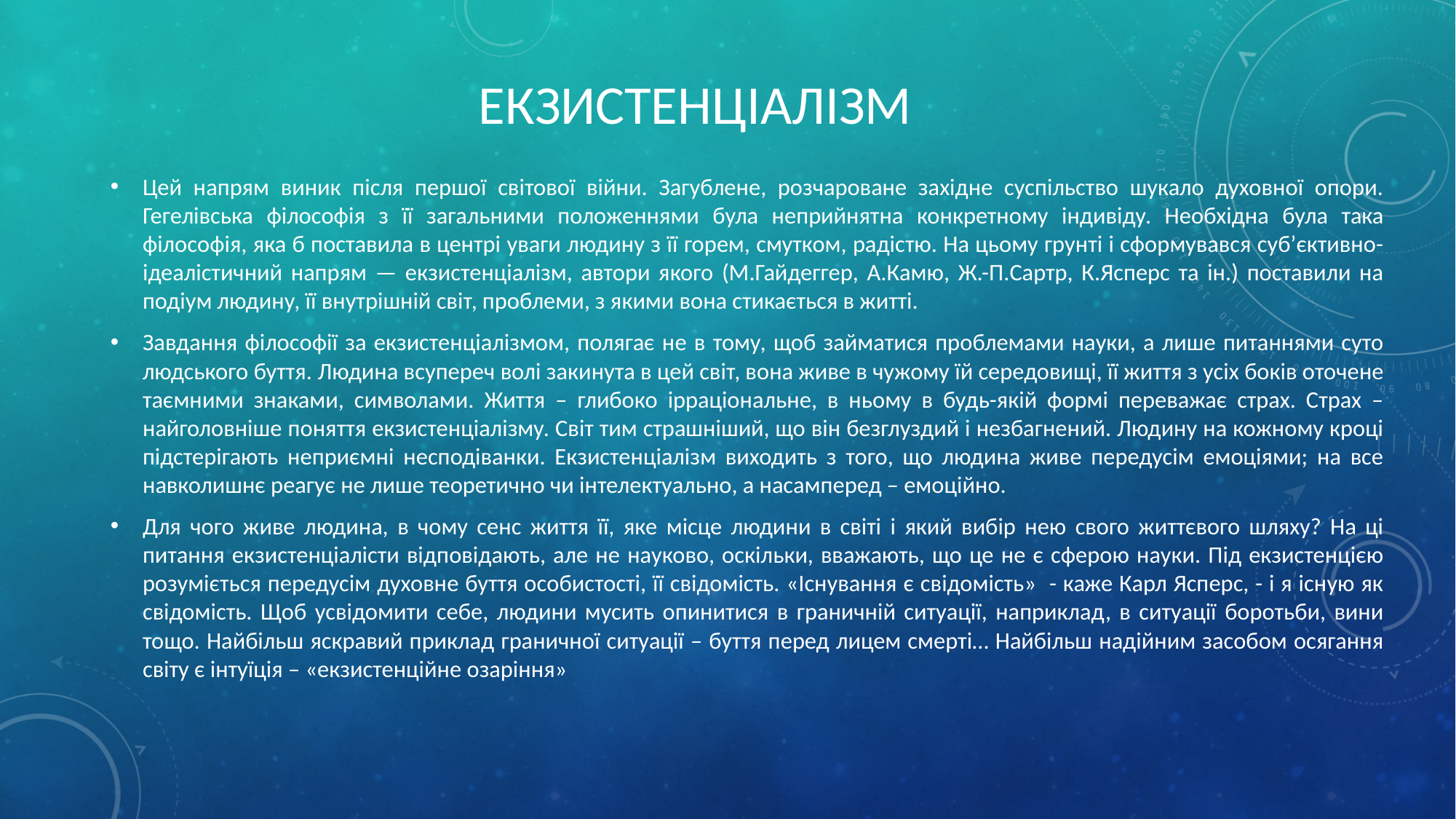

# Екзистенціалізм
Цей напрям виник після першої світової війни. Загублене, розчароване західне суспільство шукало духовної опори. Гегелівська філософія з її загальними положеннями була неприйнятна конкретному індивіду. Необхідна була така філософія, яка б поставила в центрі уваги людину з її горем, смутком, радістю. На цьому грунті і сформувався суб’єктивно-ідеалістичний напрям — екзистенціалізм, автори якого (М.Гайдеггер, А.Камю, Ж.-П.Сартр, К.Ясперс та ін.) поставили на подіум людину, її внутрішній світ, проблеми, з якими вона стикається в житті.
Завдання філософії за екзистенціалізмом, полягає не в тому, щоб займатися проблемами науки, а лише питаннями суто людського буття. Людина всупереч волі закинута в цей світ, вона живе в чужому їй середовищі, її життя з усіх боків оточене таємними знаками, символами. Життя – глибоко ірраціональне, в ньому в будь-якій формі переважає страх. Страх – найголовніше поняття екзистенціалізму. Світ тим страшніший, що він безглуздий і незбагнений. Людину на кожному кроці підстерігають неприємні несподіванки. Екзистенціалізм виходить з того, що людина живе передусім емоціями; на все навколишнє реагує не лише теоретично чи інтелектуально, а насамперед – емоційно.
Для чого живе людина, в чому сенс життя її, яке місце людини в світі і який вибір нею свого життєвого шляху? На ці питання екзистенціалісти відповідають, але не науково, оскільки, вважають, що це не є сферою науки. Під екзистенцією розуміється передусім духовне буття особистості, її свідомість. «Існування є свідомість»  - каже Карл Ясперс, - і я існую як свідомість. Щоб усвідомити себе, людини мусить опинитися в граничній ситуації, наприклад, в ситуації боротьби, вини тощо. Найбільш яскравий приклад граничної ситуації – буття перед лицем смерті… Найбільш надійним засобом осягання світу є інтуїція – «екзистенційне озаріння»